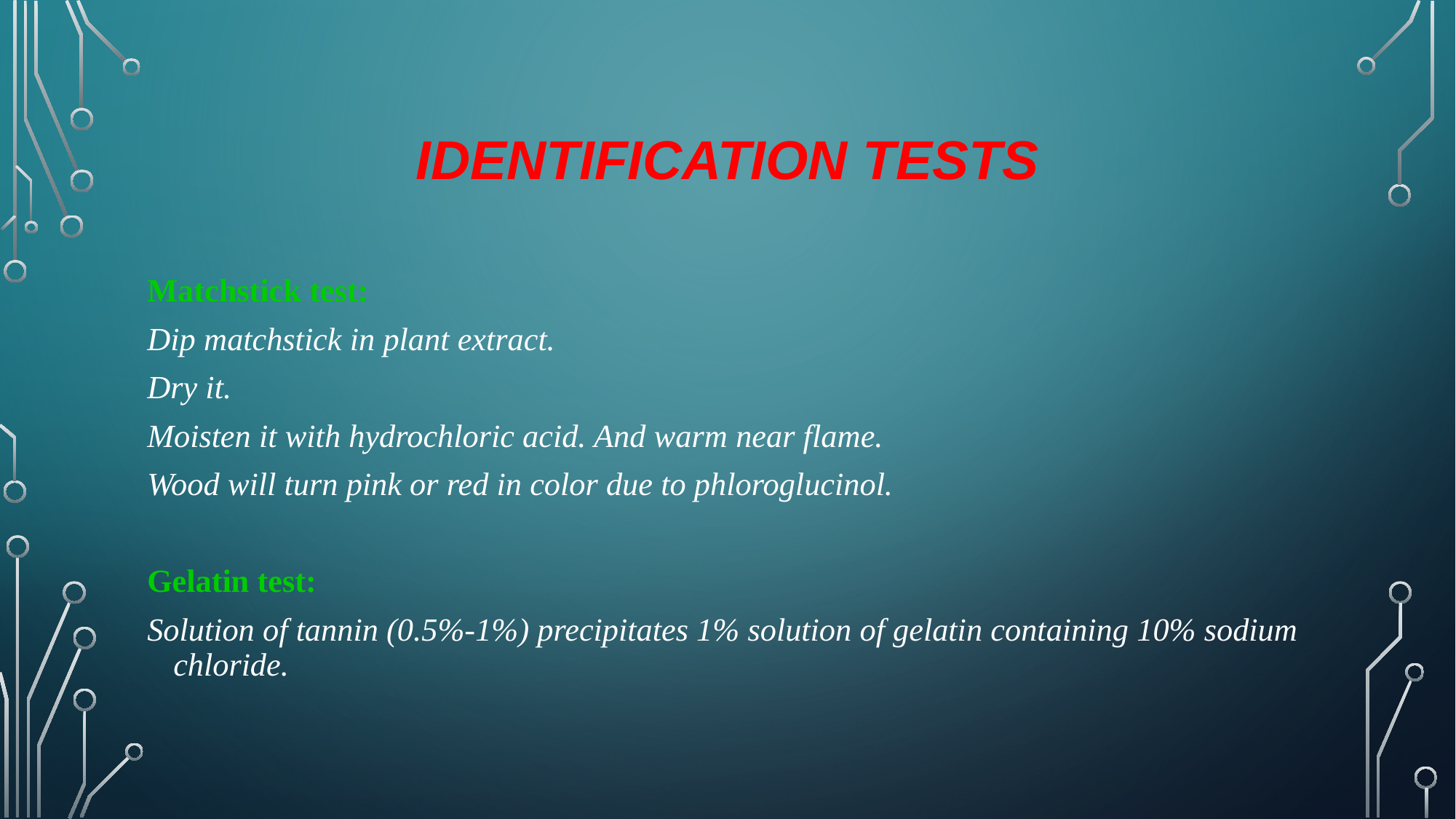

# Identification tests
Matchstick test:
Dip matchstick in plant extract.
Dry it.
Moisten it with hydrochloric acid. And warm near flame.
Wood will turn pink or red in color due to phloroglucinol.

Gelatin test:
Solution of tannin (0.5%-1%) precipitates 1% solution of gelatin containing 10% sodium chloride.